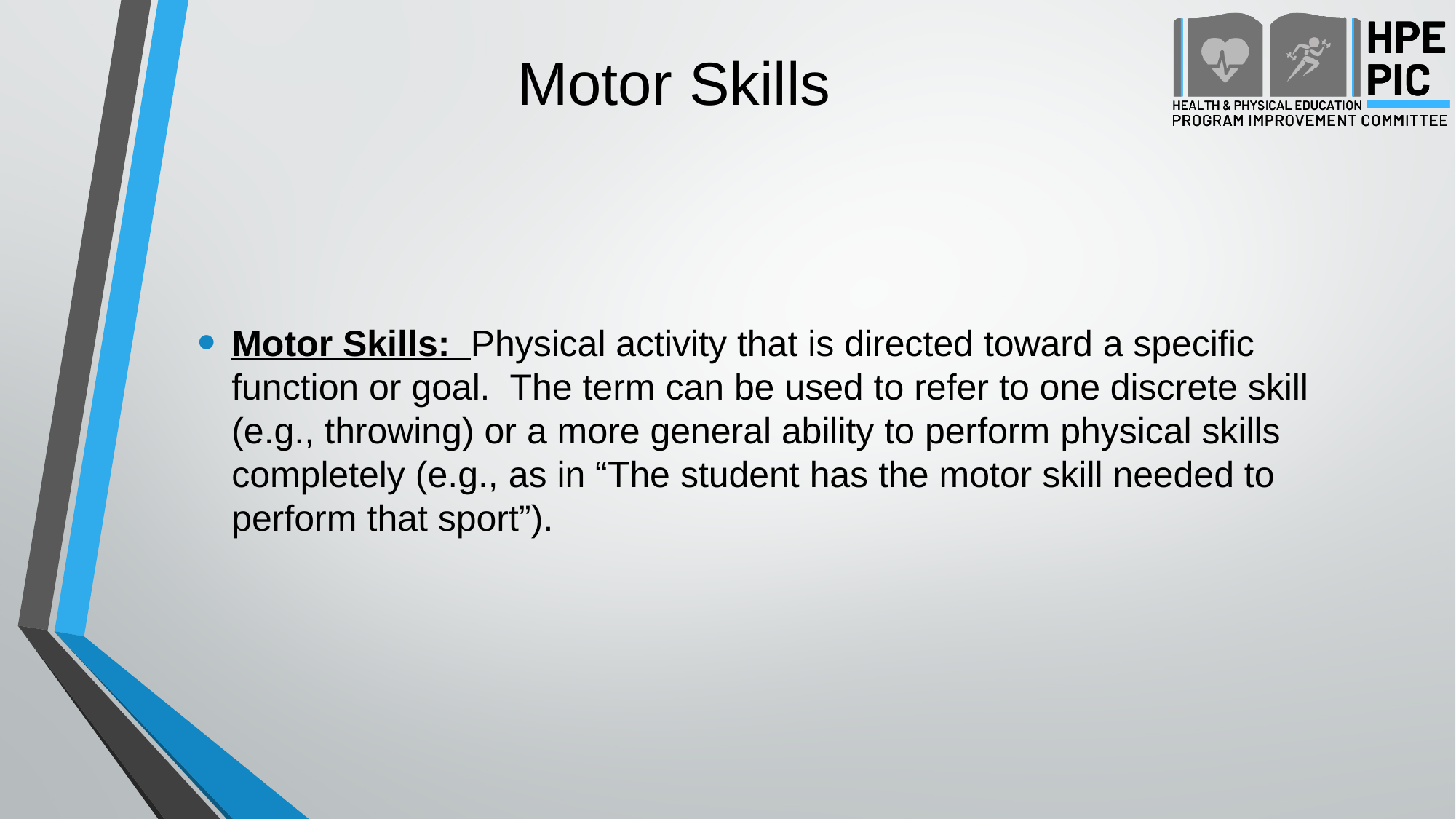

# Motor Skills
Motor Skills:  Physical activity that is directed toward a specific function or goal.  The term can be used to refer to one discrete skill (e.g., throwing) or a more general ability to perform physical skills completely (e.g., as in “The student has the motor skill needed to perform that sport”).